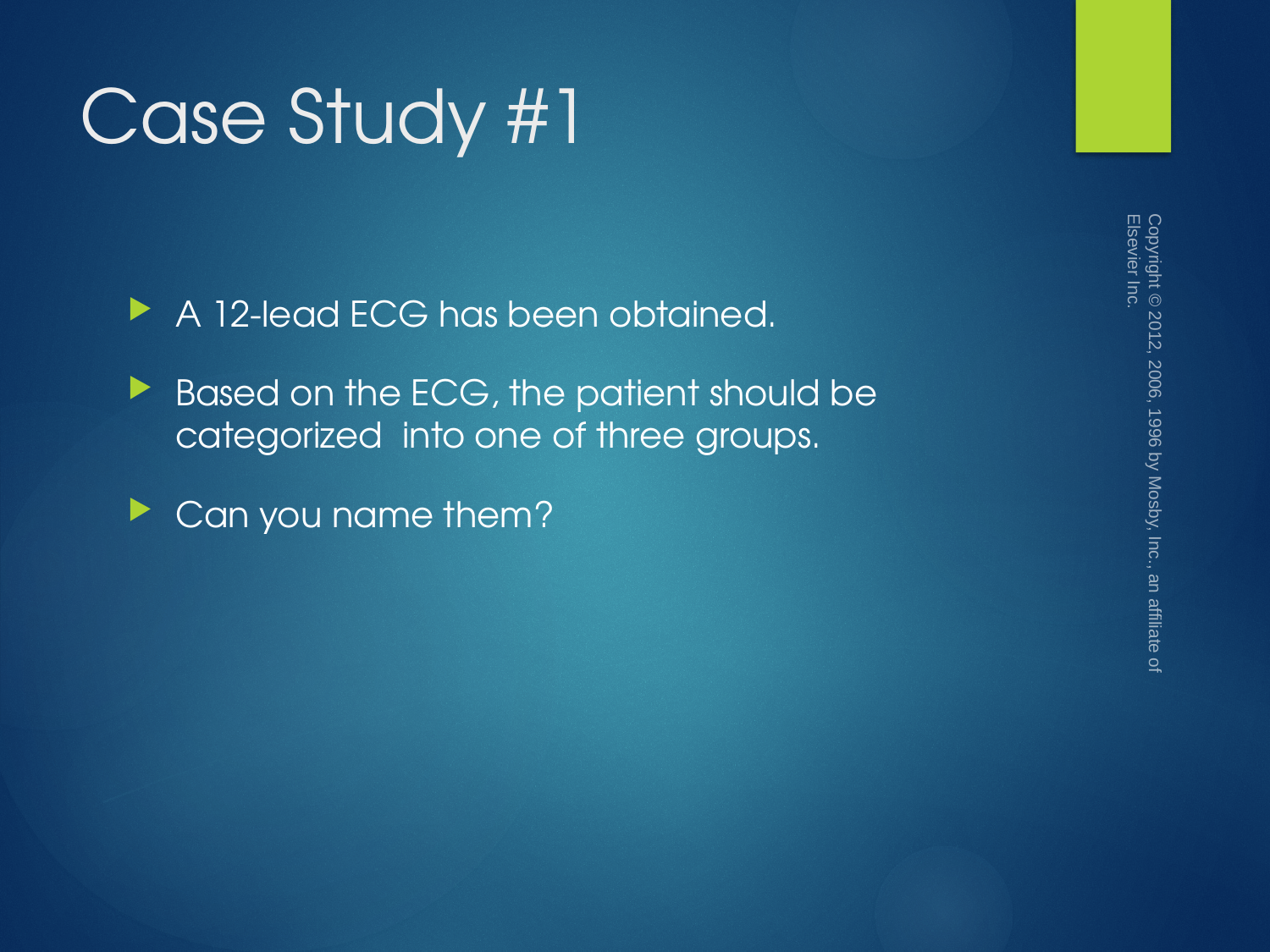

# Case Study #1
Copyright © 2012, 2006, 1996 by Mosby, Inc., an affiliate of Elsevier Inc.
A 12-lead ECG has been obtained.
Based on the ECG, the patient should be categorized  into one of three groups.
Can you name them?